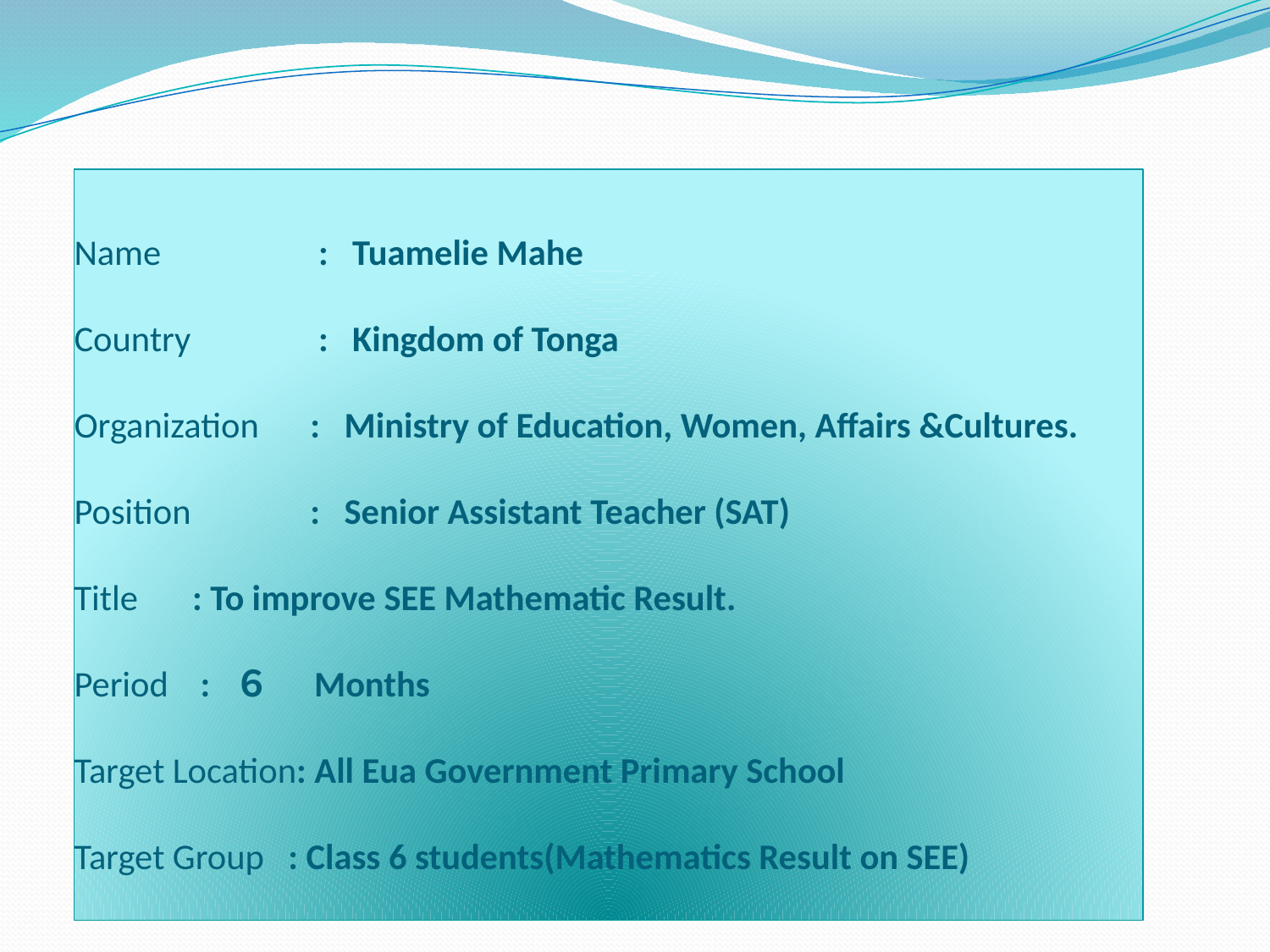

# Name              	 :   Tuamelie Mahe Country          	 :   Kingdom of Tonga Organization  	:   Ministry of Education, Women, Affairs &Cultures. Position  	:   Senior Assistant Teacher (SAT) Title   		: To improve SEE Mathematic Result. Period 		 :  ６　Months Target Location: All Eua Government Primary School Target Group   : Class 6 students(Mathematics Result on SEE)